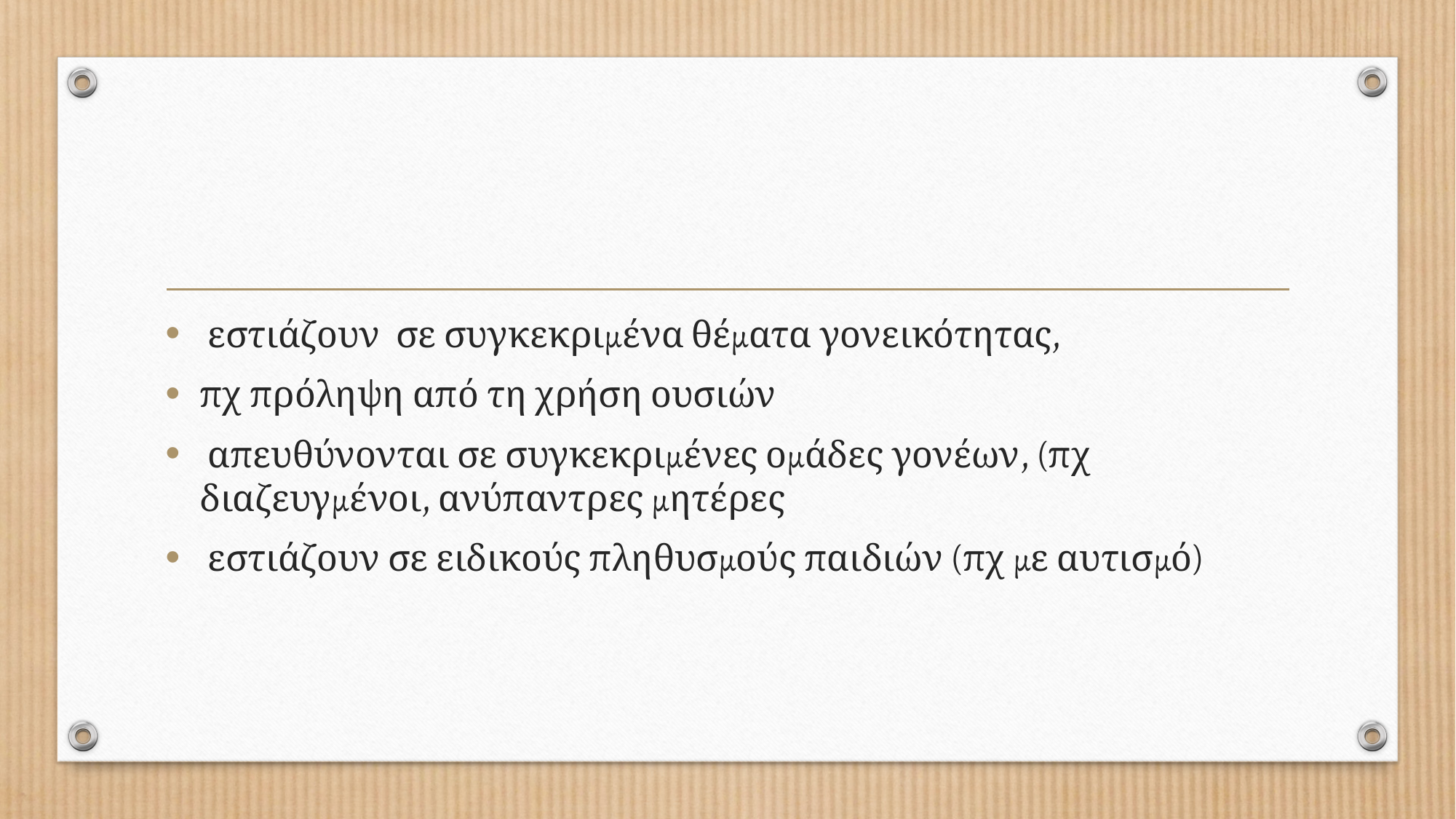

#
 εστιάζουν  σε συγκεκριμένα θέματα γονεικότητας,
πχ πρόληψη από τη χρήση ουσιών
 απευθύνονται σε συγκεκριμένες ομάδες γονέων, (πχ διαζευγμένοι, ανύπαντρες μητέρες
 εστιάζουν σε ειδικούς πληθυσμούς παιδιών (πχ με αυτισμό)